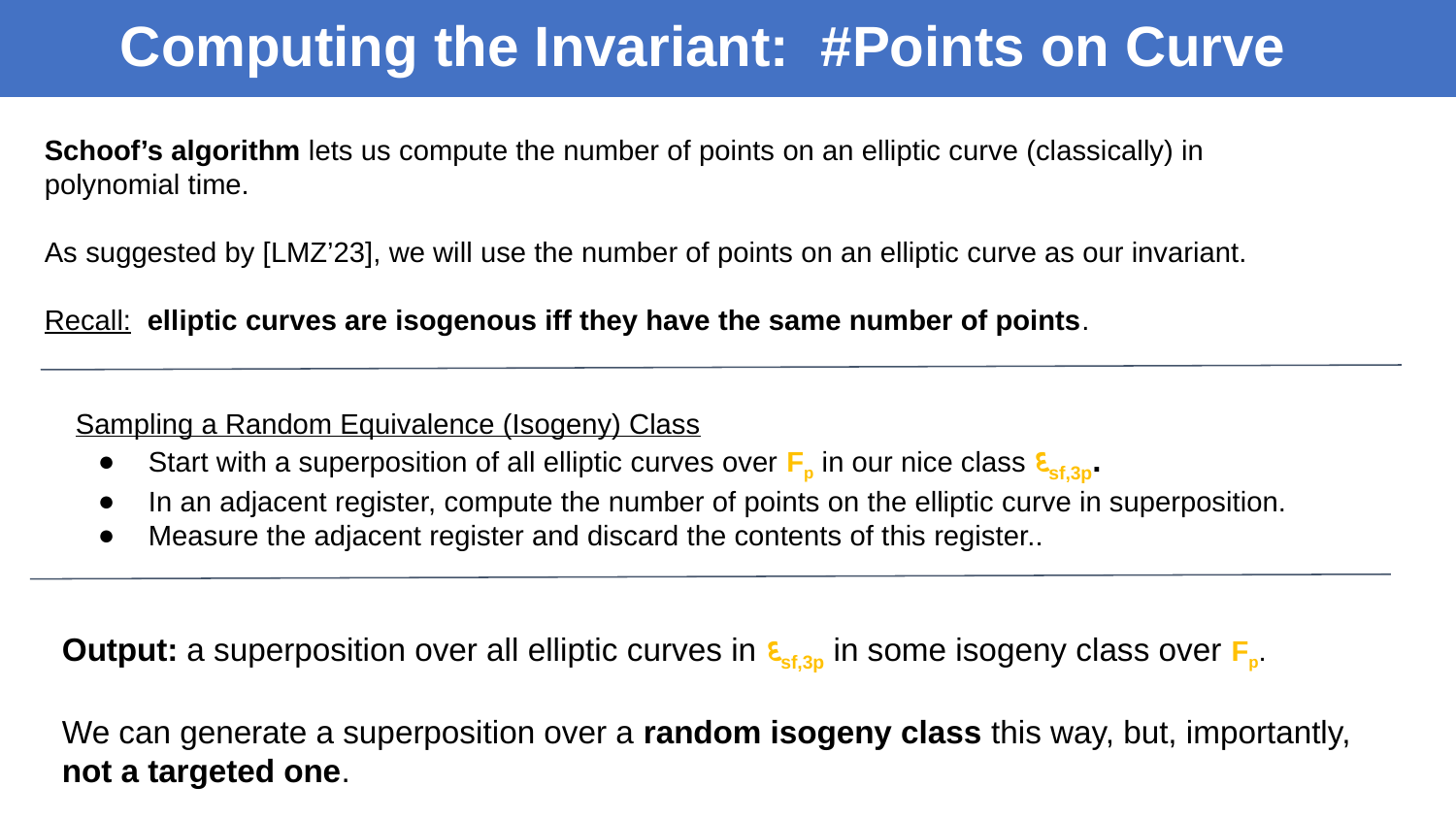

# Group Actions
Computing the Invariant:  #Points on Curve
Schoof’s algorithm lets us compute the number of points on an elliptic curve (classically) in polynomial time.

As suggested by [LMZ’23], we will use the number of points on an elliptic curve as our invariant.

Recall:  elliptic curves are isogenous iff they have the same number of points.
Sampling a Random Equivalence (Isogeny) Class
Start with a superposition of all elliptic curves over Fp in our nice class દsf,3p.
In an adjacent register, compute the number of points on the elliptic curve in superposition.
Measure the adjacent register and discard the contents of this register..

Output: a superposition over all elliptic curves in દsf,3p in some isogeny class over Fp.

We can generate a superposition over a random isogeny class this way, but, importantly, not a targeted one.